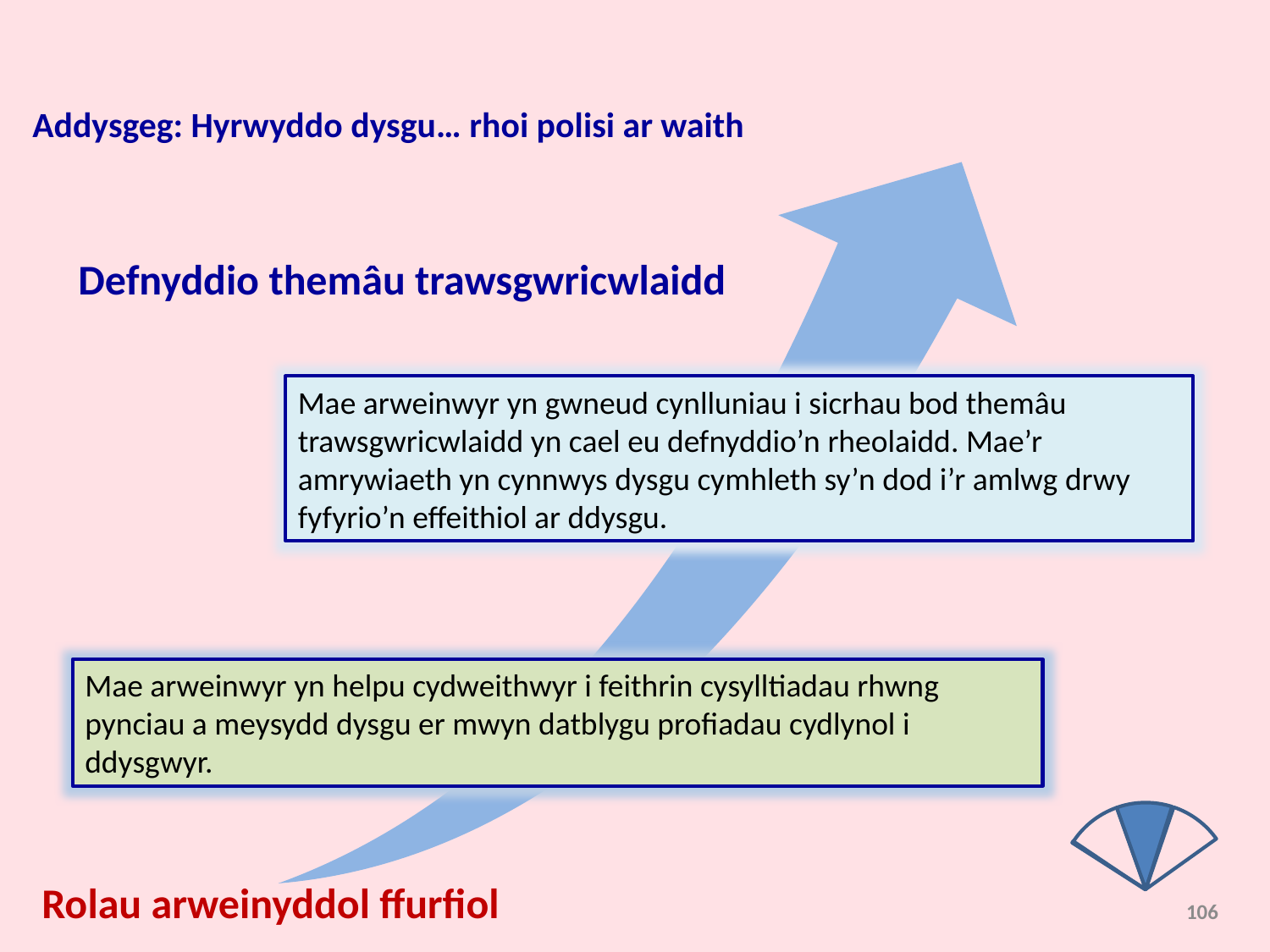

Addysgeg: Hyrwyddo dysgu… rhoi polisi ar waith
Defnyddio themâu trawsgwricwlaidd

Mae arweinwyr yn gwneud cynlluniau i sicrhau bod themâu trawsgwricwlaidd yn cael eu defnyddio’n rheolaidd. Mae’r amrywiaeth yn cynnwys dysgu cymhleth sy’n dod i’r amlwg drwy fyfyrio’n effeithiol ar ddysgu.
Mae arweinwyr yn helpu cydweithwyr i feithrin cysylltiadau rhwng pynciau a meysydd dysgu er mwyn datblygu profiadau cydlynol i ddysgwyr.

Rolau arweinyddol ffurfiol
106